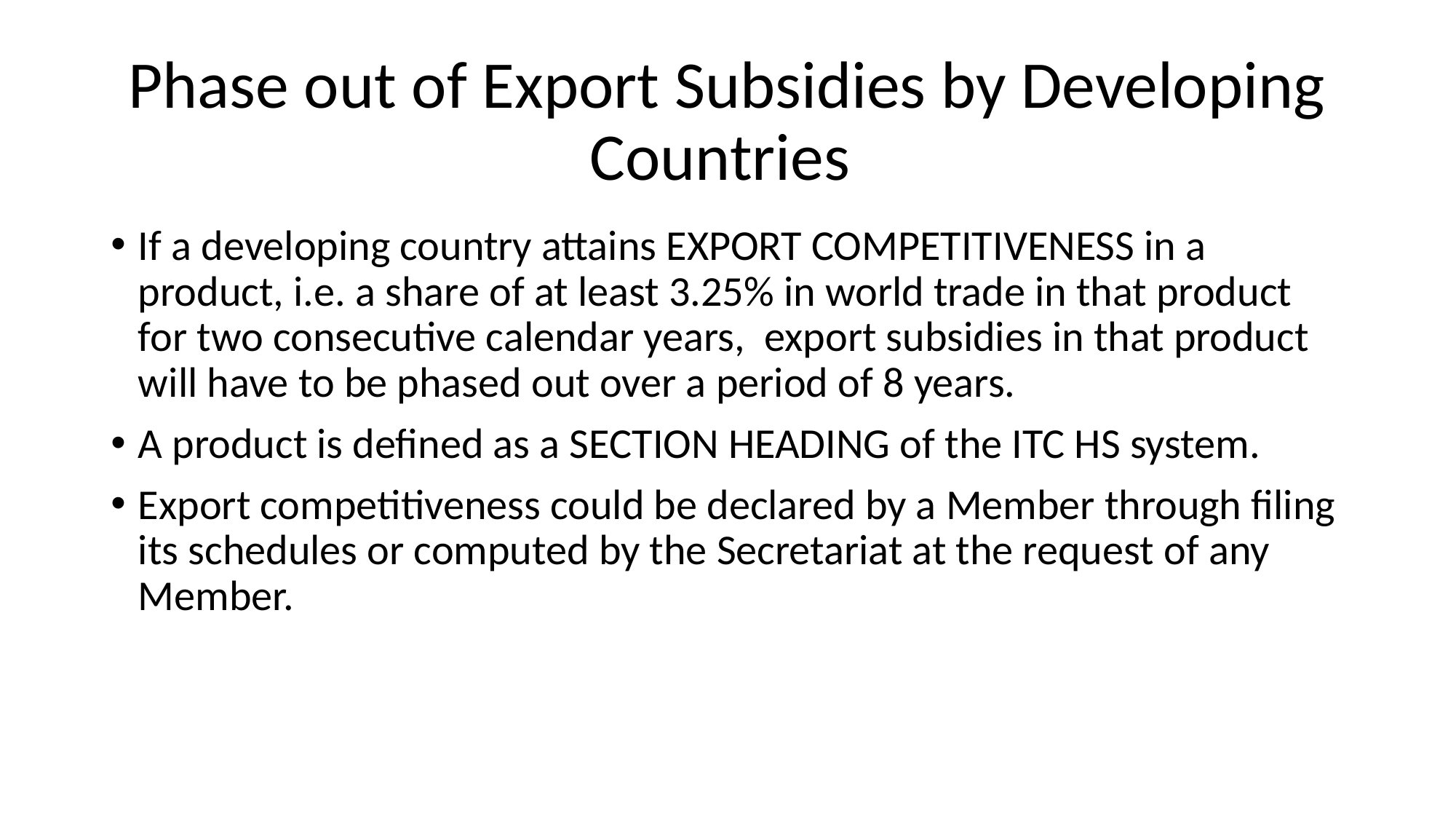

# Phase out of Export Subsidies by Developing Countries
If a developing country attains EXPORT COMPETITIVENESS in a product, i.e. a share of at least 3.25% in world trade in that product for two consecutive calendar years,  export subsidies in that product will have to be phased out over a period of 8 years.
A product is defined as a SECTION HEADING of the ITC HS system.
Export competitiveness could be declared by a Member through filing its schedules or computed by the Secretariat at the request of any Member.